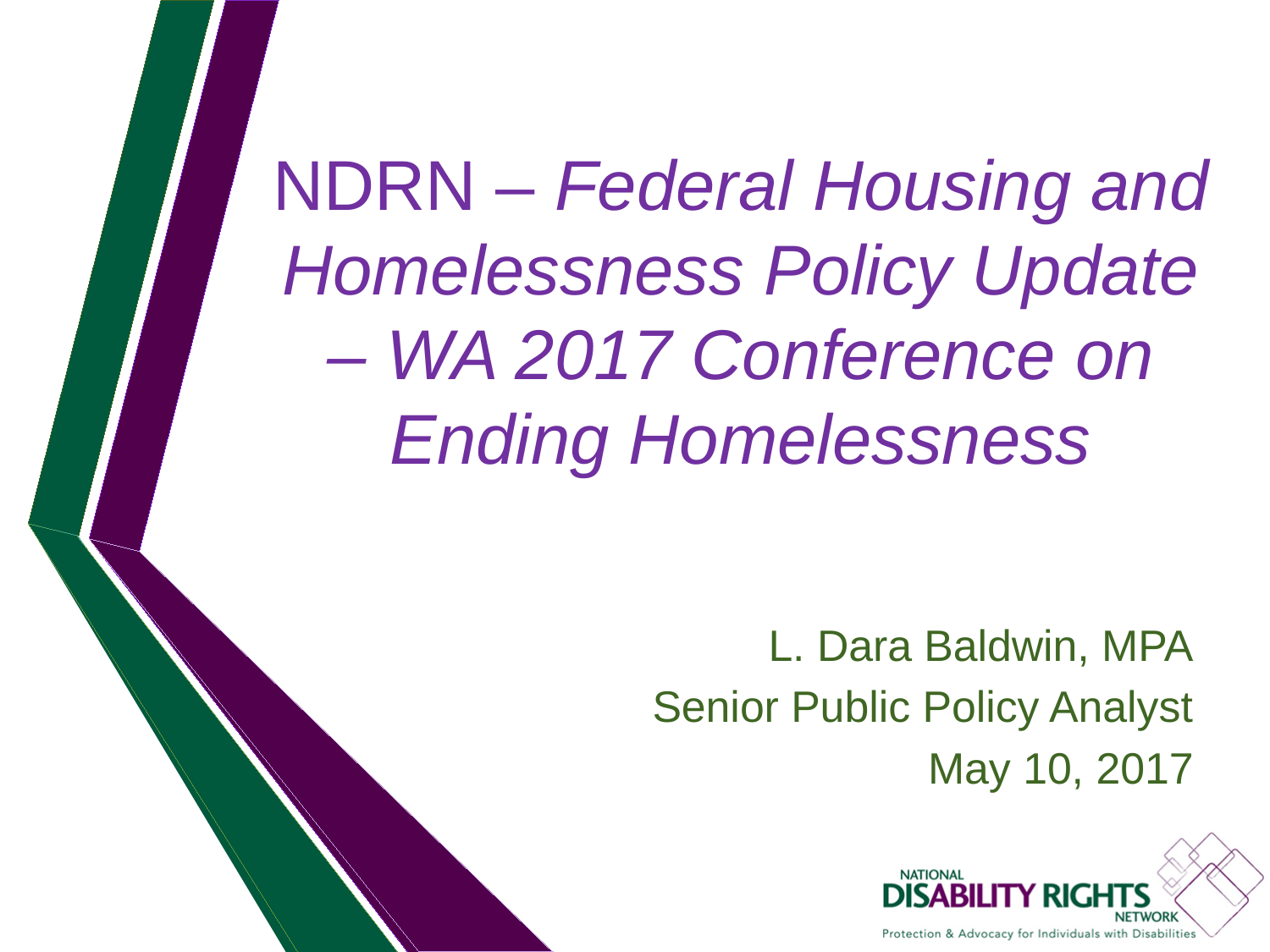

# NDRN – Federal Housing and Homelessness Policy Update – WA 2017 Conference on Ending Homelessness
L. Dara Baldwin, MPA
Senior Public Policy Analyst
May 10, 2017